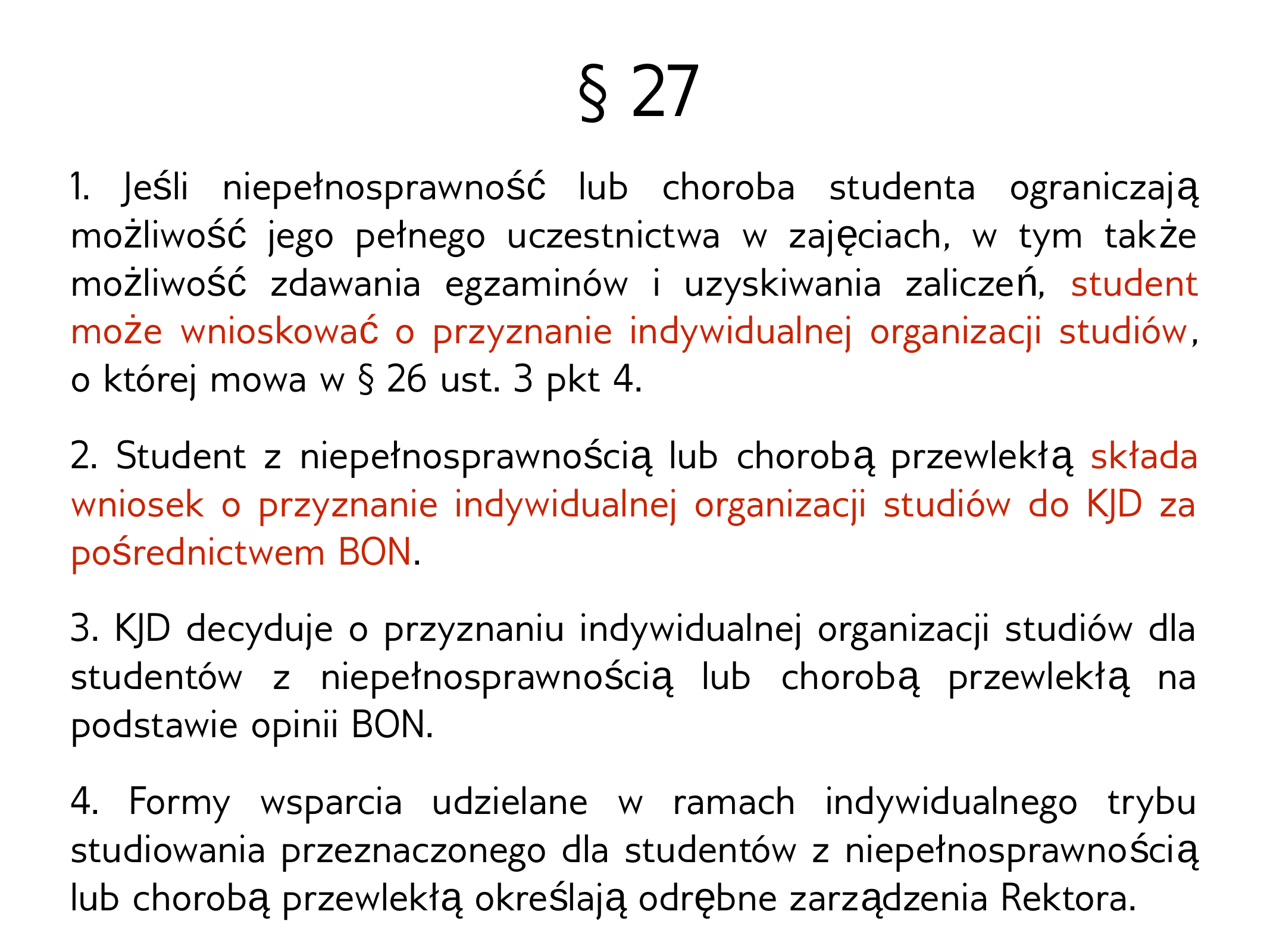

# § 27
1. Jeśli niepełnosprawność lub choroba studenta ograniczają możliwość jego pełnego uczestnictwa w zajęciach, w tym także możliwość zdawania egzaminów i uzyskiwania zaliczeń, student może wnioskować o przyznanie indywidualnej organizacji studiów, o której mowa w § 26 ust. 3 pkt 4.
2. Student z niepełnosprawnością lub chorobą przewlekłą składa wniosek o przyznanie indywidualnej organizacji studiów do KJD za pośrednictwem BON.
3. KJD decyduje o przyznaniu indywidualnej organizacji studiów dla studentów z niepełnosprawnością lub chorobą przewlekłą na podstawie opinii BON.
4. Formy wsparcia udzielane w ramach indywidualnego trybu studiowania przeznaczonego dla studentów z niepełnosprawnością lub chorobą przewlekłą określają odrębne zarządzenia Rektora.